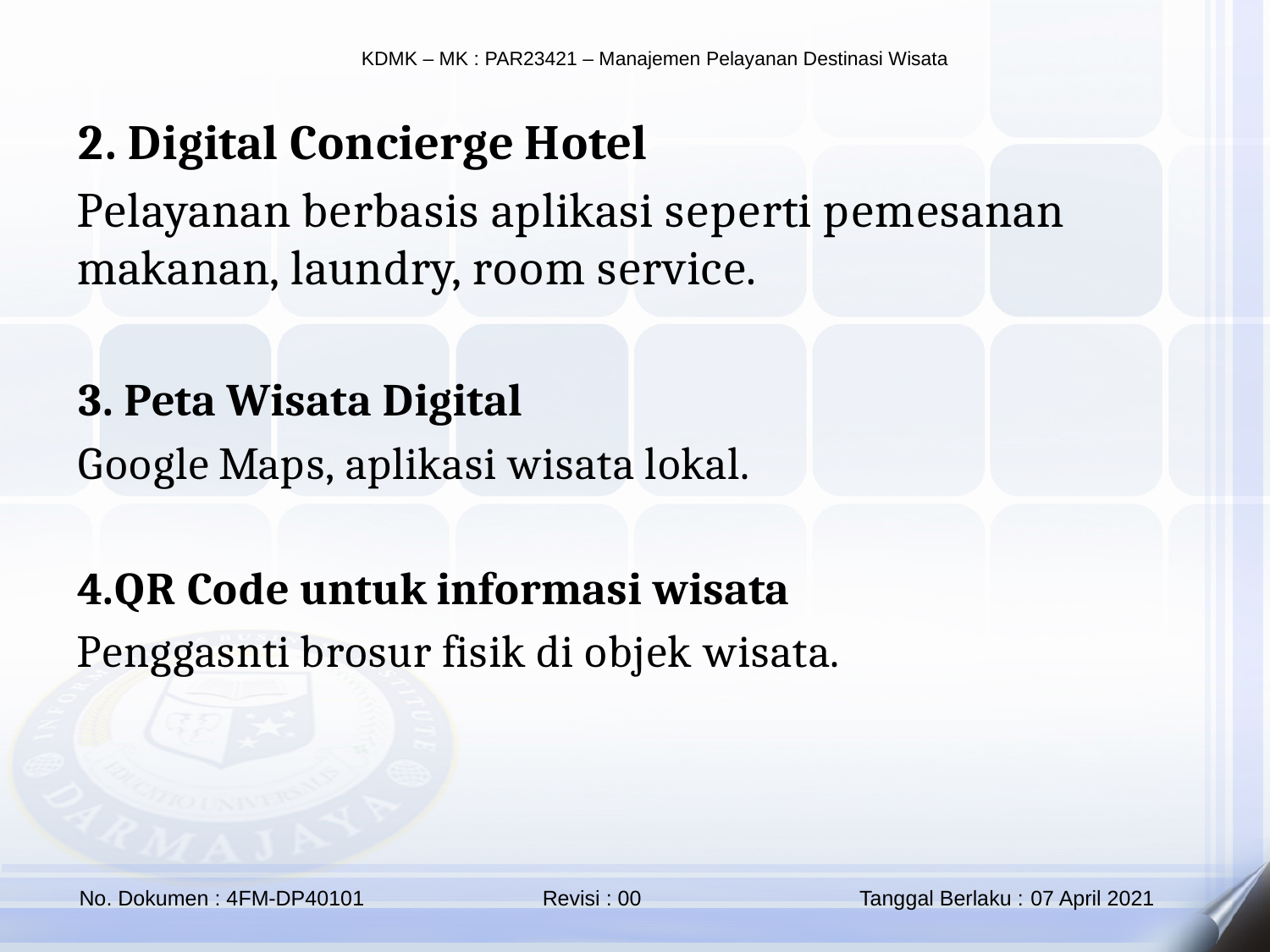

2. Digital Concierge Hotel
Pelayanan berbasis aplikasi seperti pemesanan makanan, laundry, room service.

3. Peta Wisata Digital
Google Maps, aplikasi wisata lokal.

4.QR Code untuk informasi wisata
Penggasnti brosur fisik di objek wisata.